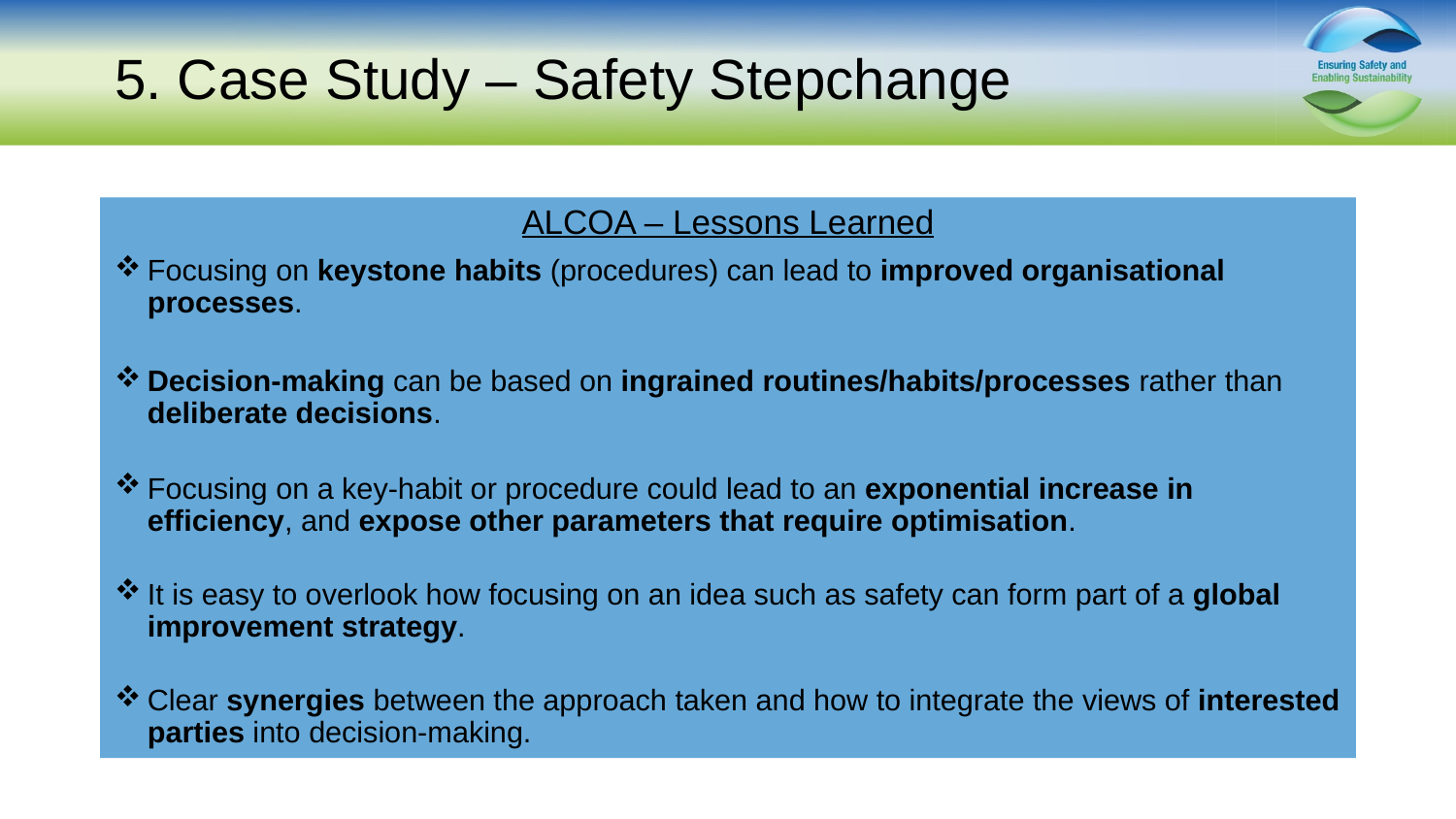

# 5. Case Study – Safety Stepchange
ALCOA – Lessons Learned
Focusing on keystone habits (procedures) can lead to improved organisational processes.

Decision-making can be based on ingrained routines/habits/processes rather than deliberate decisions.

Focusing on a key-habit or procedure could lead to an exponential increase in efficiency, and expose other parameters that require optimisation.

It is easy to overlook how focusing on an idea such as safety can form part of a global improvement strategy.

Clear synergies between the approach taken and how to integrate the views of interested parties into decision-making.